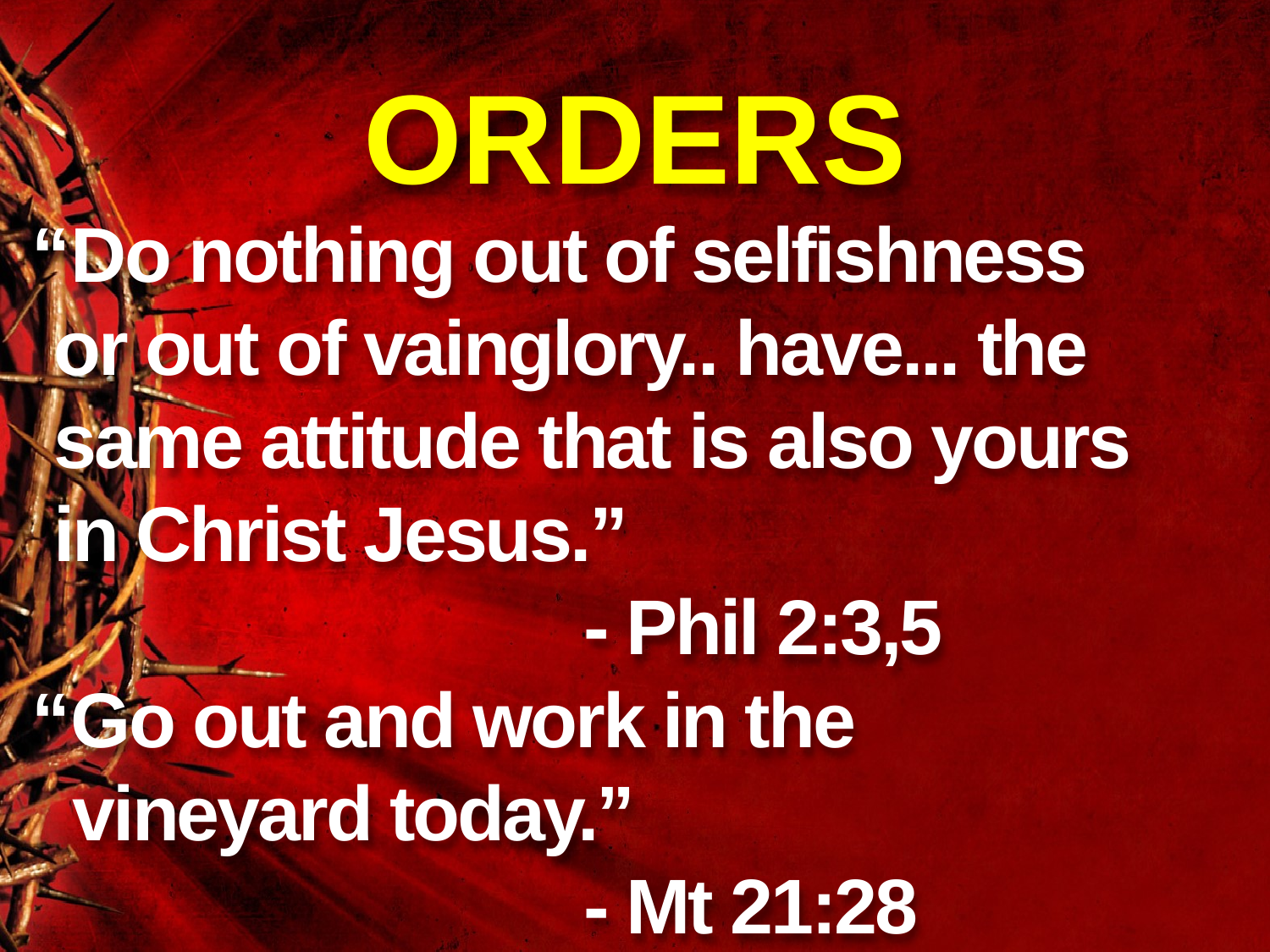

# ORDERS
“Do nothing out of selfishness
 or out of vainglory.. have... the
 same attitude that is also yours
 in Christ Jesus.”
                             - Phil 2:3,5
“Go out and work in the
  vineyard today.”
                             - Mt 21:28